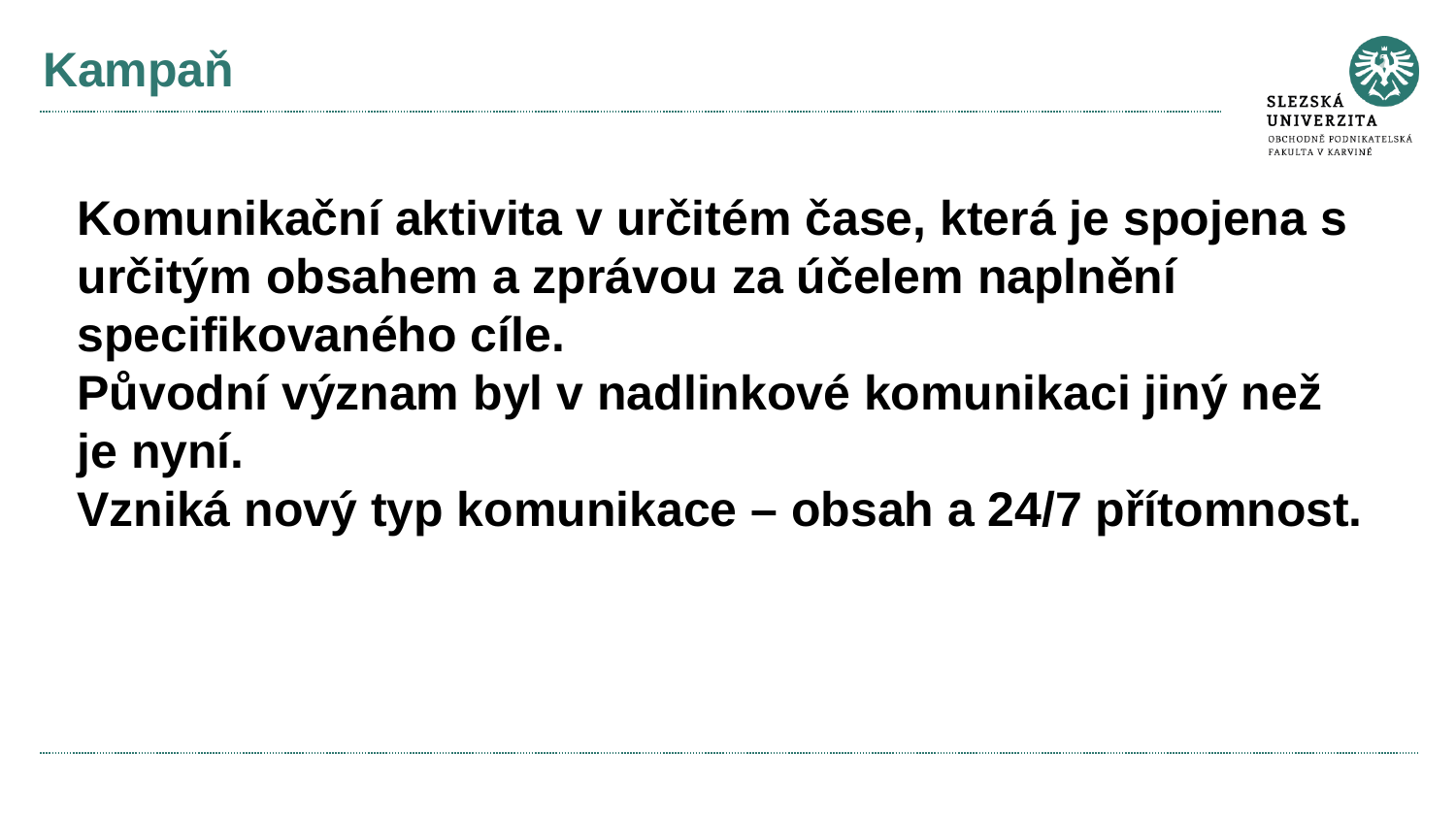

# Kampaň
Komunikační aktivita v určitém čase, která je spojena s určitým obsahem a zprávou za účelem naplnění specifikovaného cíle.
Původní význam byl v nadlinkové komunikaci jiný než je nyní.
Vzniká nový typ komunikace – obsah a 24/7 přítomnost.